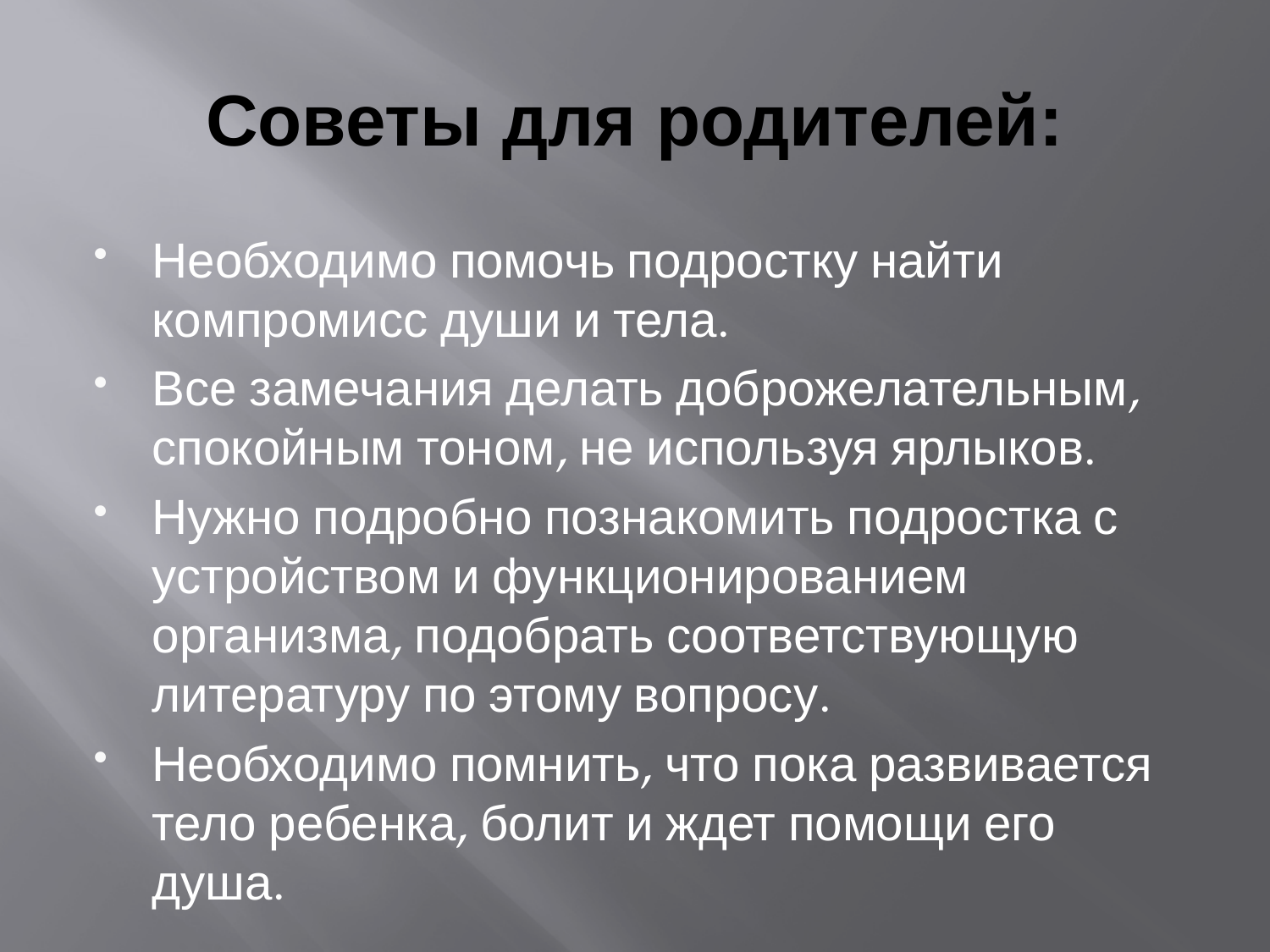

# Советы для родителей:
Необходимо помочь подростку найти компромисс души и тела.
Все замечания делать доброжелательным, спокойным тоном, не используя ярлыков.
Нужно подробно познакомить подростка с устройством и функционированием организма, подобрать соответствующую литературу по этому вопросу.
Необходимо помнить, что пока развивается тело ребенка, болит и ждет помощи его душа.